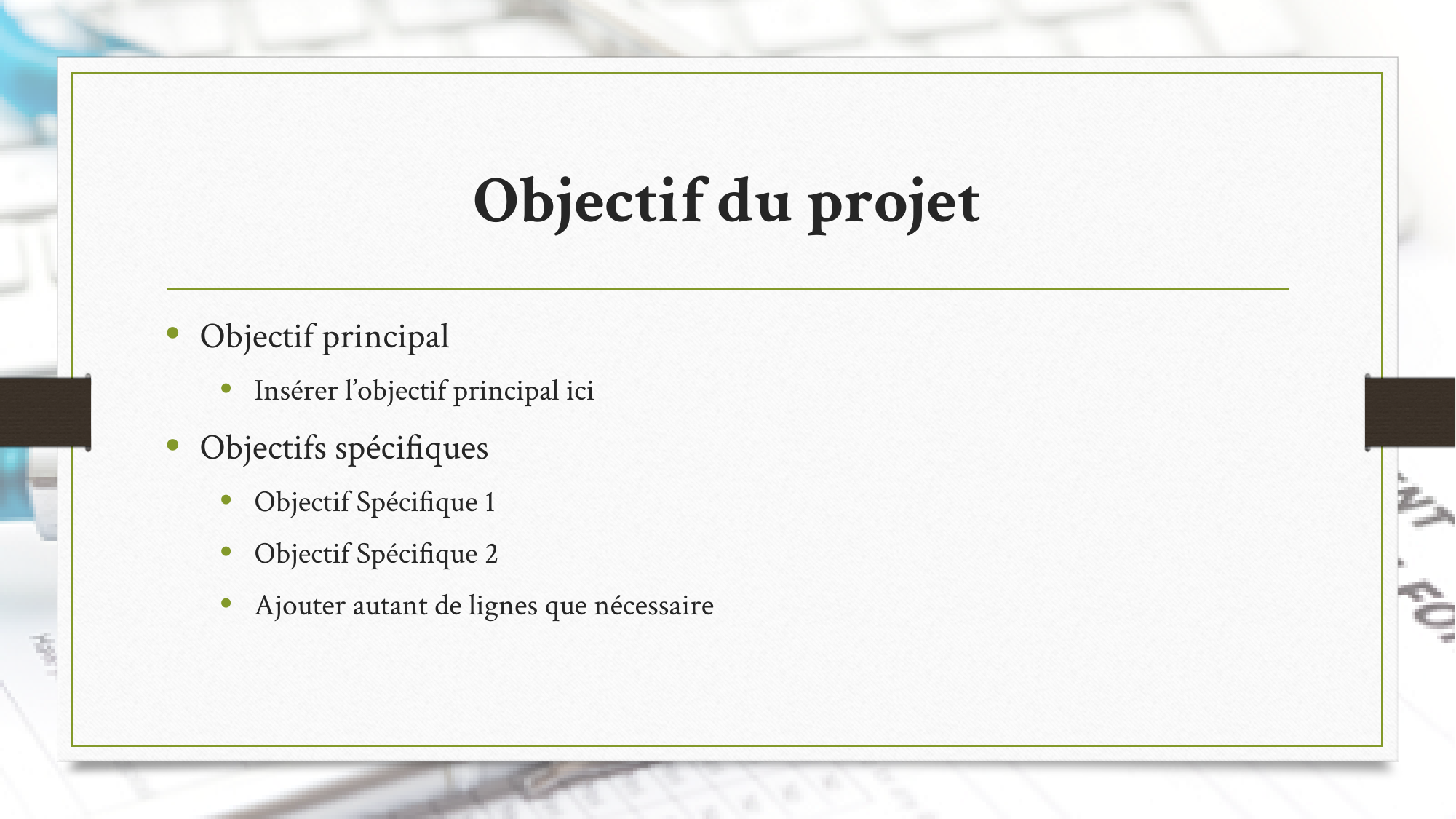

# Objectif du projet
Objectif principal
Insérer l’objectif principal ici
Objectifs spécifiques
Objectif Spécifique 1
Objectif Spécifique 2
Ajouter autant de lignes que nécessaire